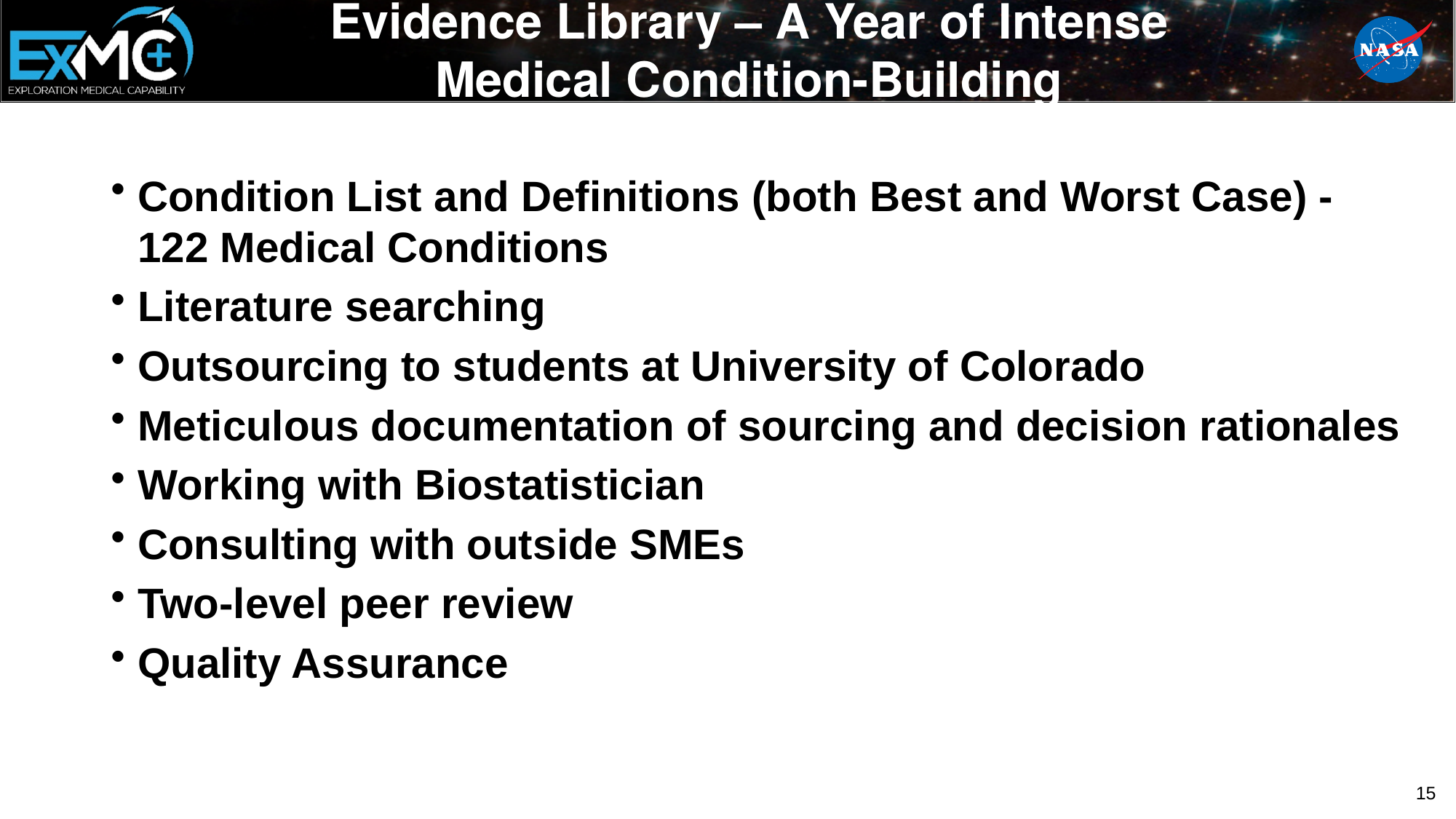

# Evidence Library – A Year of Intense Medical Condition-Building
Condition List and Definitions (both Best and Worst Case) - 122 Medical Conditions
Literature searching
Outsourcing to students at University of Colorado
Meticulous documentation of sourcing and decision rationales
Working with Biostatistician
Consulting with outside SMEs
Two-level peer review
Quality Assurance
15